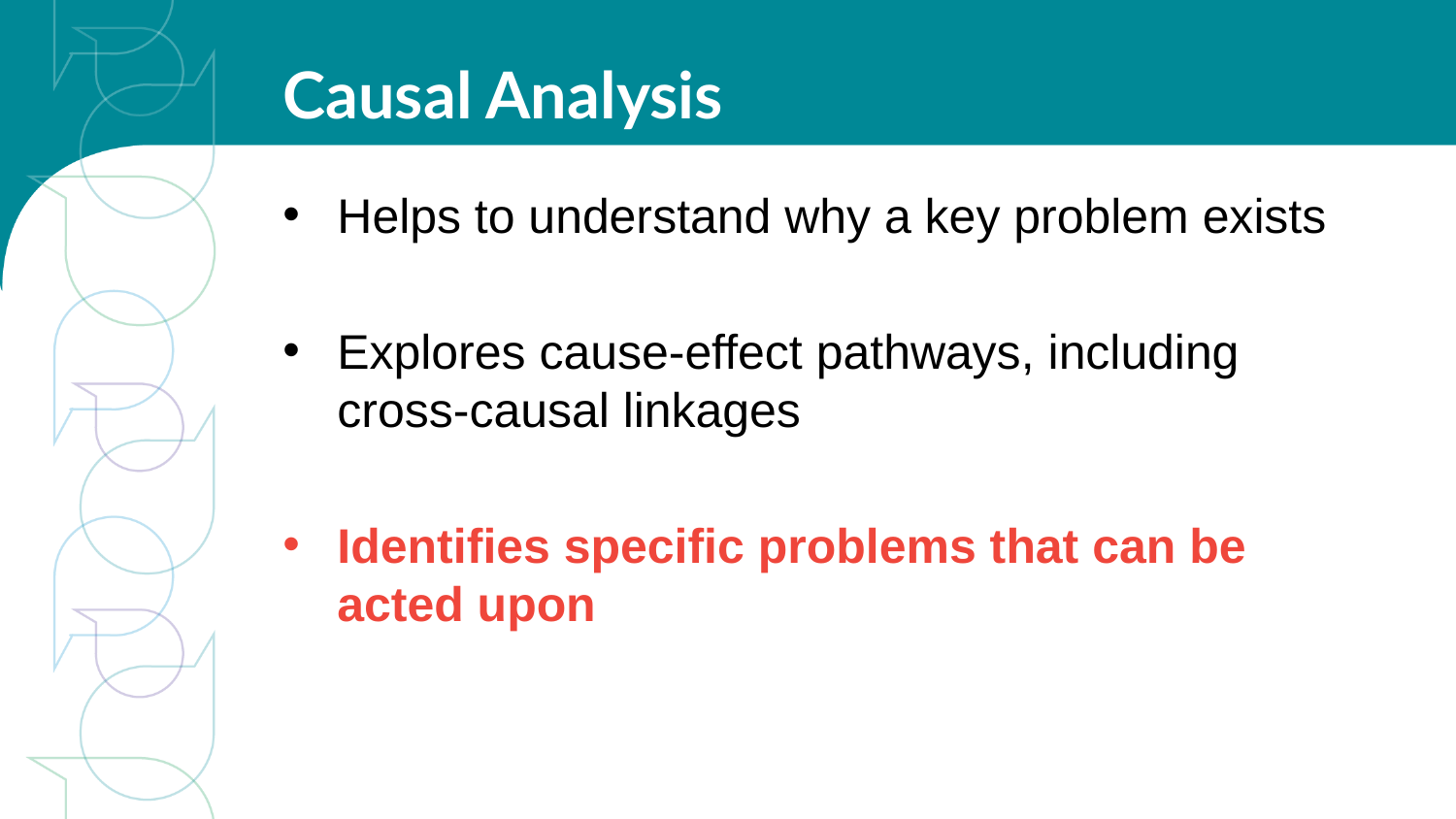

# Causal Analysis
Helps to understand why a key problem exists

Explores cause-effect pathways, including cross-causal linkages

Identifies specific problems that can be acted upon